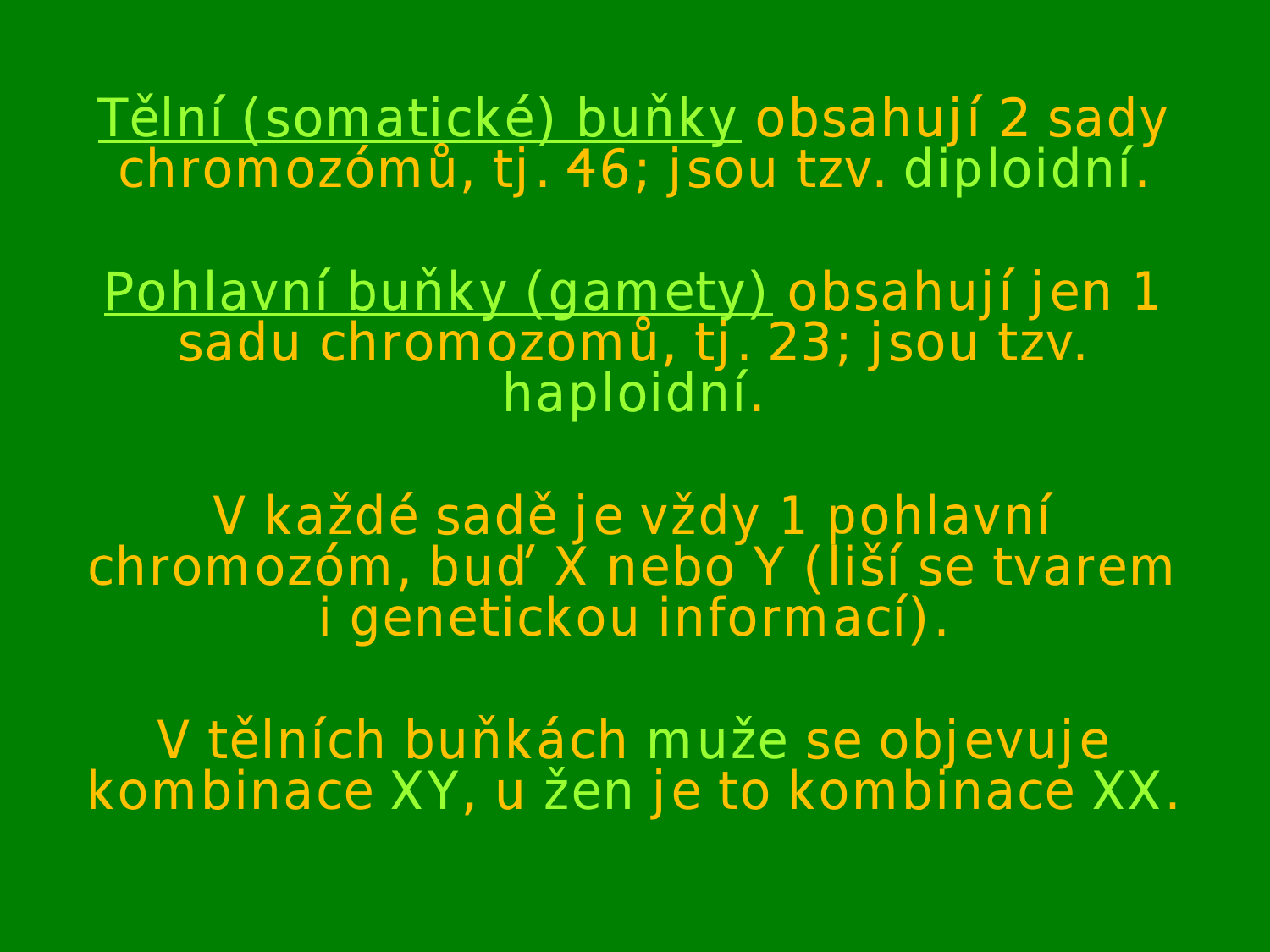

Tělní (somatické) buňky obsahují 2 sady chromozómů, tj. 46; jsou tzv. diploidní.

Pohlavní buňky (gamety) obsahují jen 1 sadu chromozomů, tj. 23; jsou tzv. haploidní.

V každé sadě je vždy 1 pohlavní chromozóm, buď X nebo Y (liší se tvarem i genetickou informací).

V tělních buňkách muže se objevuje kombinace XY, u žen je to kombinace XX.